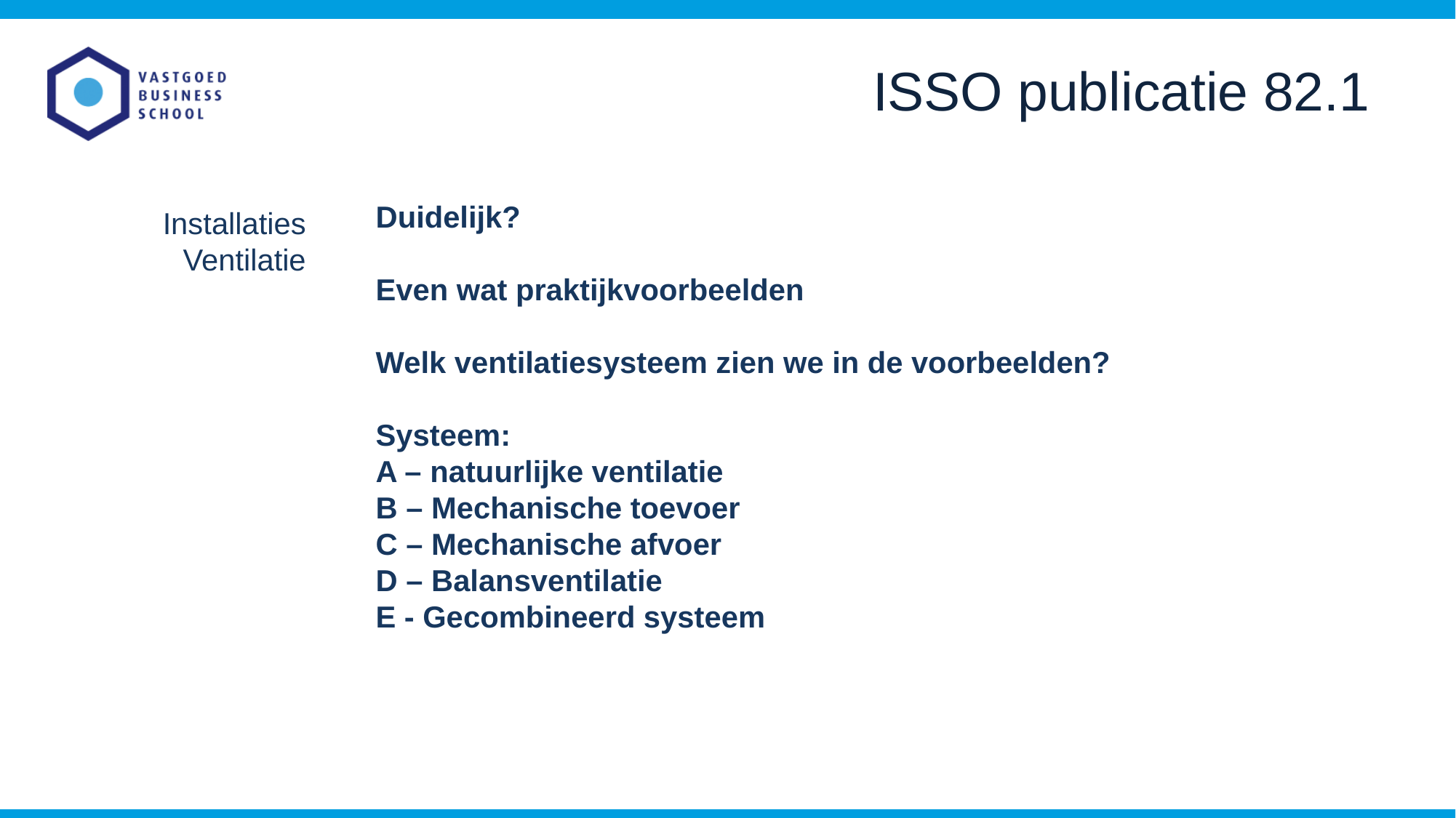

ISSO publicatie 82.1
Duidelijk?

Even wat praktijkvoorbeelden

Welk ventilatiesysteem zien we in de voorbeelden?

Systeem:
A – natuurlijke ventilatie
B – Mechanische toevoer
C – Mechanische afvoer
D – Balansventilatie
E - Gecombineerd systeem
Installaties
Ventilatie